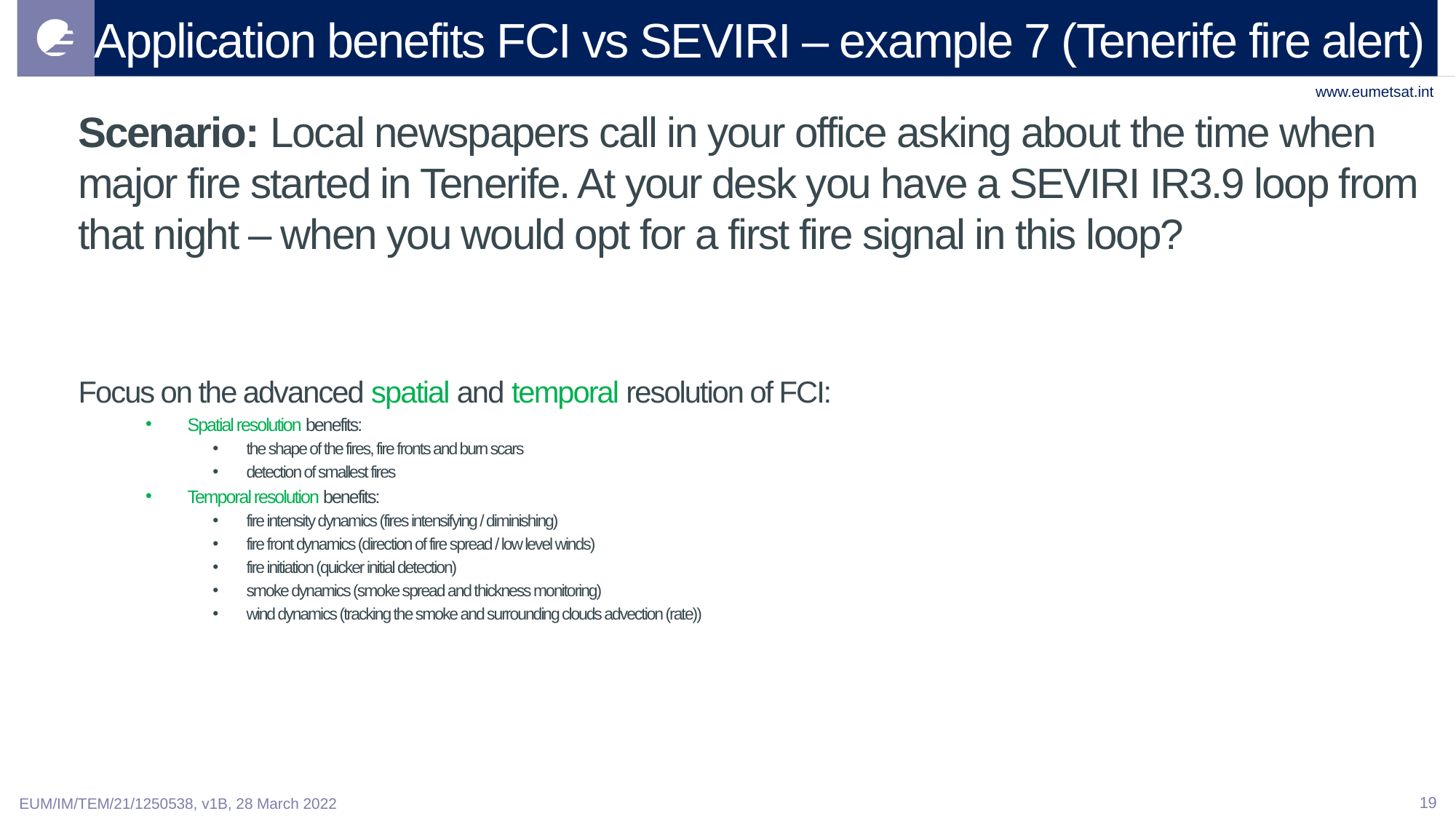

# Application benefits FCI vs SEVIRI – example 7 (Tenerife fire alert)
Scenario: Local newspapers call in your office asking about the time when major fire started in Tenerife. At your desk you have a SEVIRI IR3.9 loop from that night – when you would opt for a first fire signal in this loop?

Focus on the advanced spatial and temporal resolution of FCI:
Spatial resolution benefits:
the shape of the fires, fire fronts and burn scars
detection of smallest fires
Temporal resolution benefits:
fire intensity dynamics (fires intensifying / diminishing)
fire front dynamics (direction of fire spread / low level winds)
fire initiation (quicker initial detection)
smoke dynamics (smoke spread and thickness monitoring)
wind dynamics (tracking the smoke and surrounding clouds advection (rate))